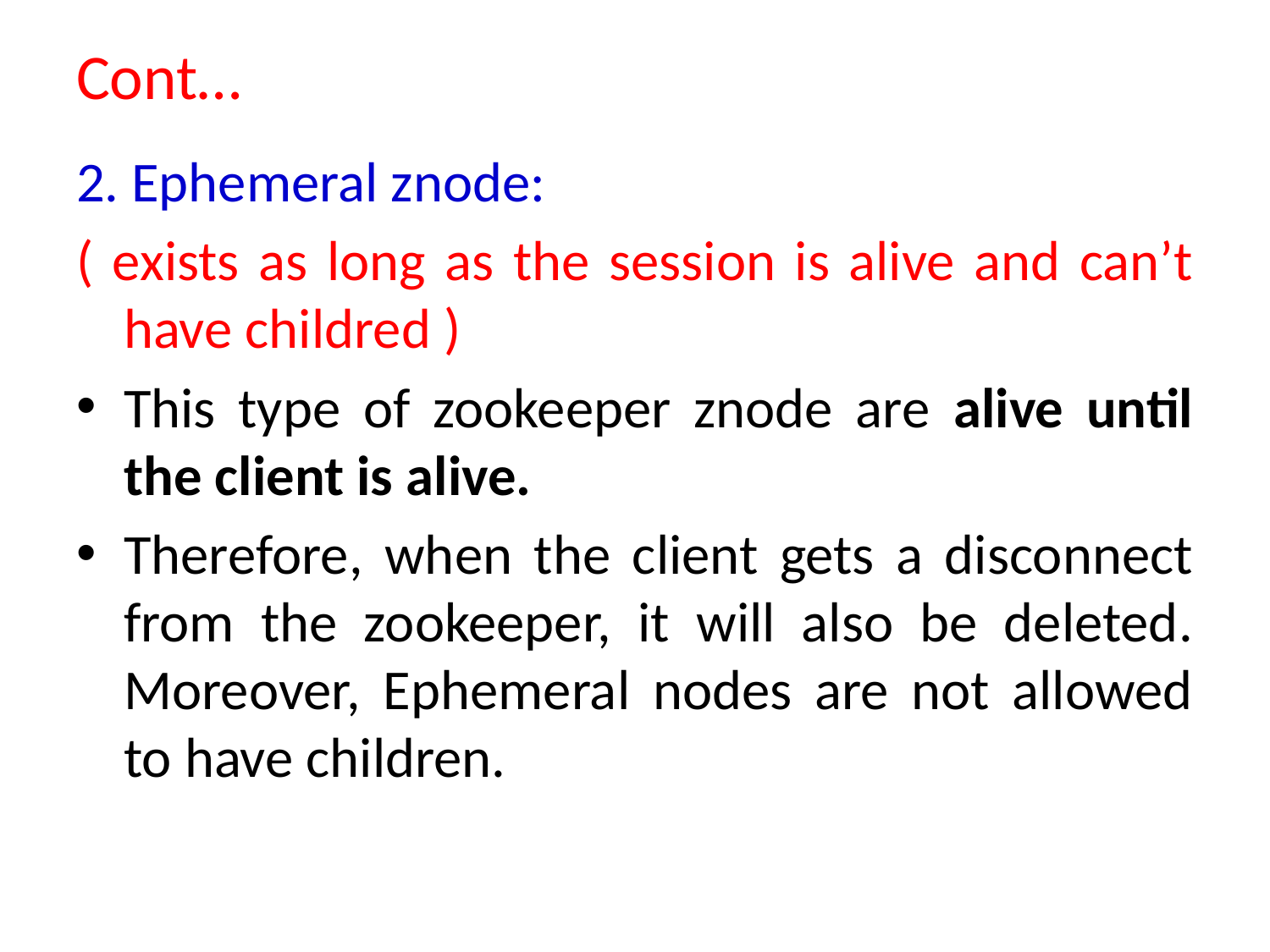

# Cont…
2. Ephemeral znode:
( exists as long as the session is alive and can’t have childred )
This type of zookeeper znode are alive until the client is alive.
Therefore, when the client gets a disconnect from the zookeeper, it will also be deleted. Moreover, Ephemeral nodes are not allowed to have children.